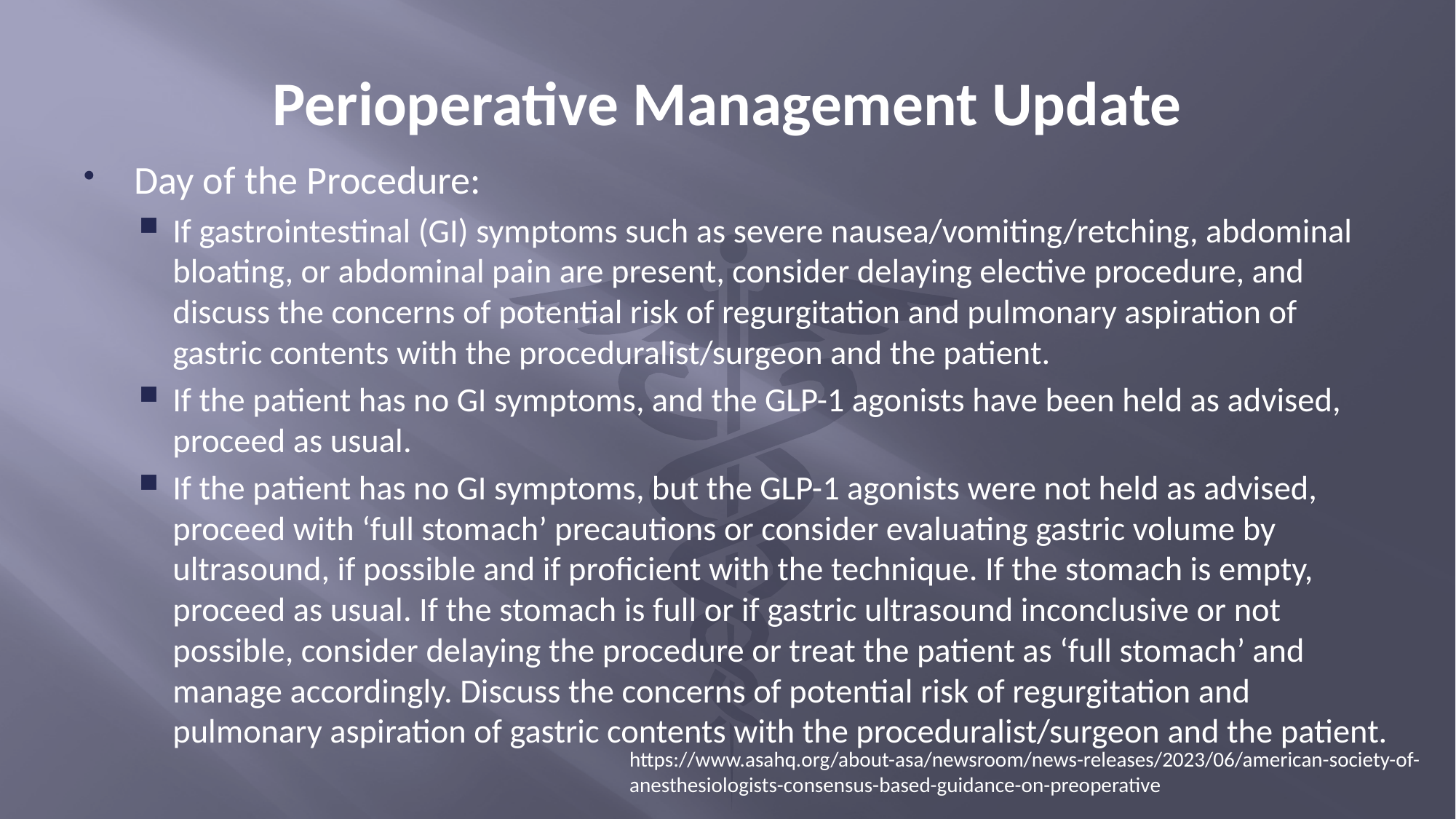

# Perioperative Management Update
Day of the Procedure:
If gastrointestinal (GI) symptoms such as severe nausea/vomiting/retching, abdominal bloating, or abdominal pain are present, consider delaying elective procedure, and discuss the concerns of potential risk of regurgitation and pulmonary aspiration of gastric contents with the proceduralist/surgeon and the patient.
If the patient has no GI symptoms, and the GLP-1 agonists have been held as advised, proceed as usual.
If the patient has no GI symptoms, but the GLP-1 agonists were not held as advised, proceed with ‘full stomach’ precautions or consider evaluating gastric volume by ultrasound, if possible and if proficient with the technique. If the stomach is empty, proceed as usual. If the stomach is full or if gastric ultrasound inconclusive or not possible, consider delaying the procedure or treat the patient as ‘full stomach’ and manage accordingly. Discuss the concerns of potential risk of regurgitation and pulmonary aspiration of gastric contents with the proceduralist/surgeon and the patient.
https://www.asahq.org/about-asa/newsroom/news-releases/2023/06/american-society-of-anesthesiologists-consensus-based-guidance-on-preoperative